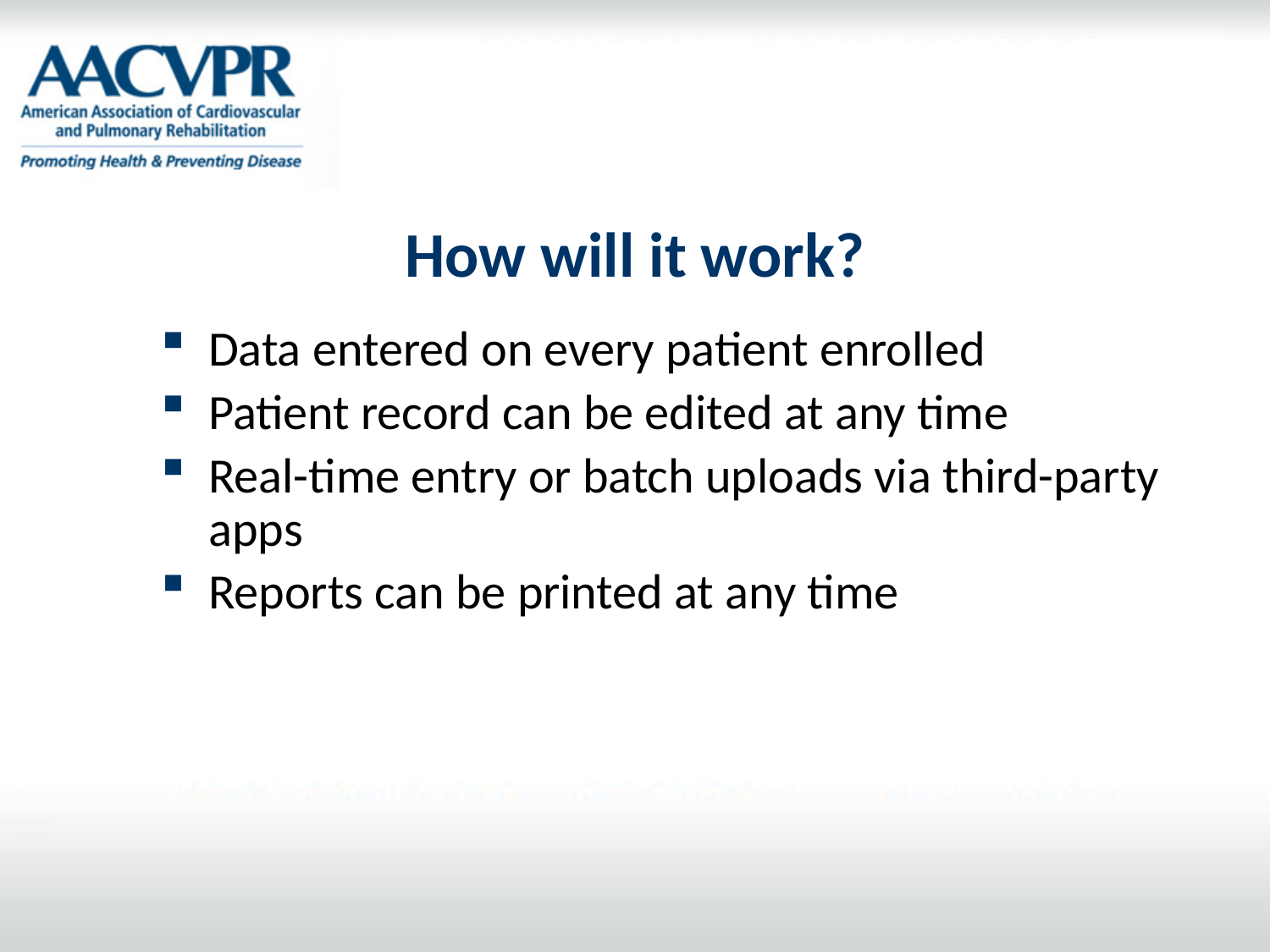

How will it work?
Data entered on every patient enrolled
Patient record can be edited at any time
Real-time entry or batch uploads via third-party apps
Reports can be printed at any time